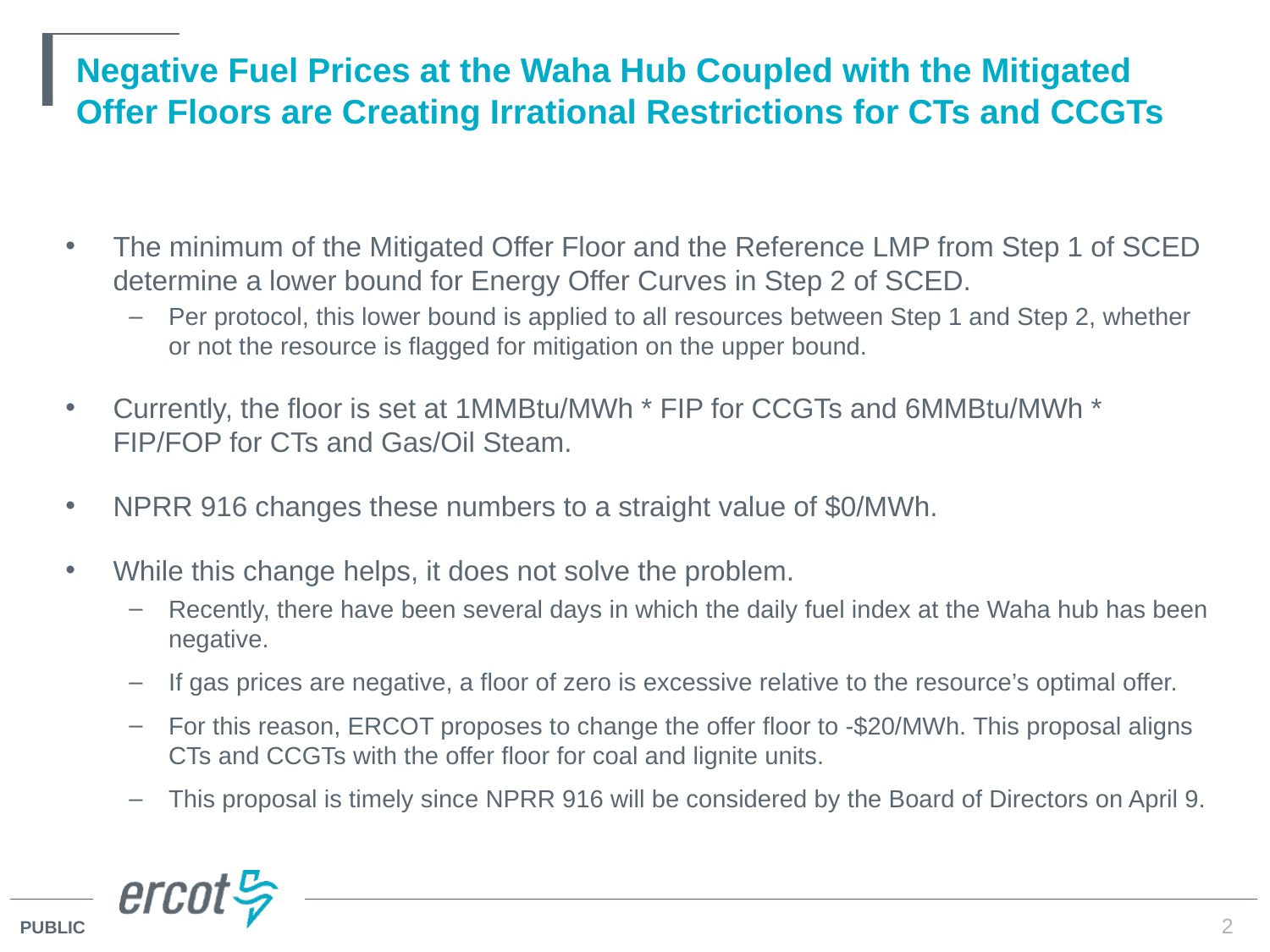

# Negative Fuel Prices at the Waha Hub Coupled with the Mitigated Offer Floors are Creating Irrational Restrictions for CTs and CCGTs
The minimum of the Mitigated Offer Floor and the Reference LMP from Step 1 of SCED determine a lower bound for Energy Offer Curves in Step 2 of SCED.
Per protocol, this lower bound is applied to all resources between Step 1 and Step 2, whether or not the resource is flagged for mitigation on the upper bound.

Currently, the floor is set at 1MMBtu/MWh * FIP for CCGTs and 6MMBtu/MWh * FIP/FOP for CTs and Gas/Oil Steam.

NPRR 916 changes these numbers to a straight value of $0/MWh.

While this change helps, it does not solve the problem.
Recently, there have been several days in which the daily fuel index at the Waha hub has been negative.
If gas prices are negative, a floor of zero is excessive relative to the resource’s optimal offer.
For this reason, ERCOT proposes to change the offer floor to -$20/MWh. This proposal aligns CTs and CCGTs with the offer floor for coal and lignite units.
This proposal is timely since NPRR 916 will be considered by the Board of Directors on April 9.

2